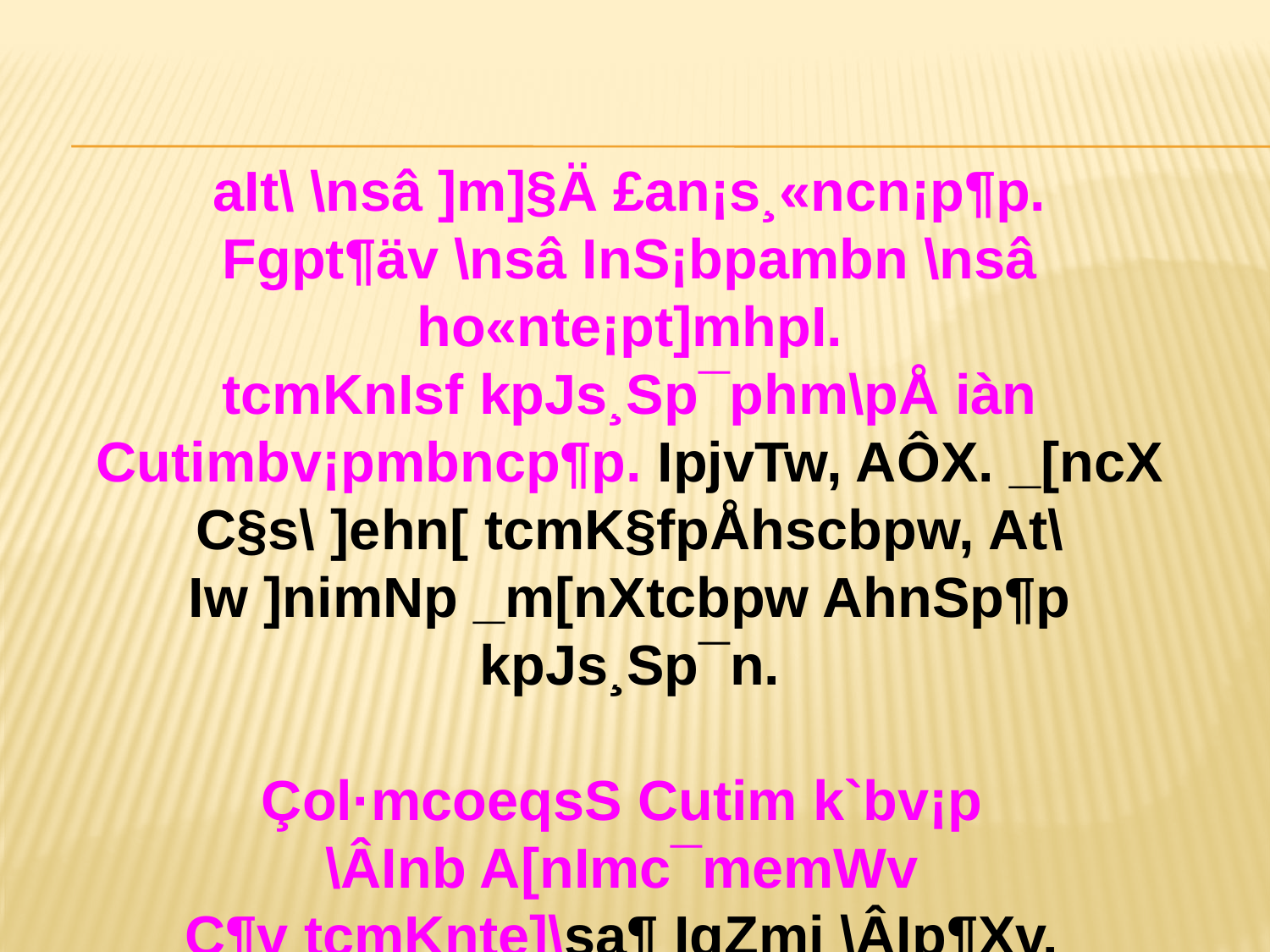

aIt\ \nsâ ]m]§Ä £an¡s¸«ncn¡p¶p. Fgpt¶äv \nsâ InS¡bpambn \nsâ ho«nte¡pt]mhpI.
tcmKnIsf kpJs¸Sp¯phm\pÅ iàn Cutimbv¡p­mbncp¶p. IpjvTw, AÔX. _[ncX C§s\ ]ehn[ tcmK§fpÅhscbpw, At\Iw ]nimNp _m[nXtcbpw AhnSp¶p kpJs¸Sp¯n.

Çol·mcoeqsS Cutim k`bv¡p
\ÂInb A[nImc¯memWv
C¶v tcmKnte]\sa¶ IqZmi \ÂIp¶Xv.